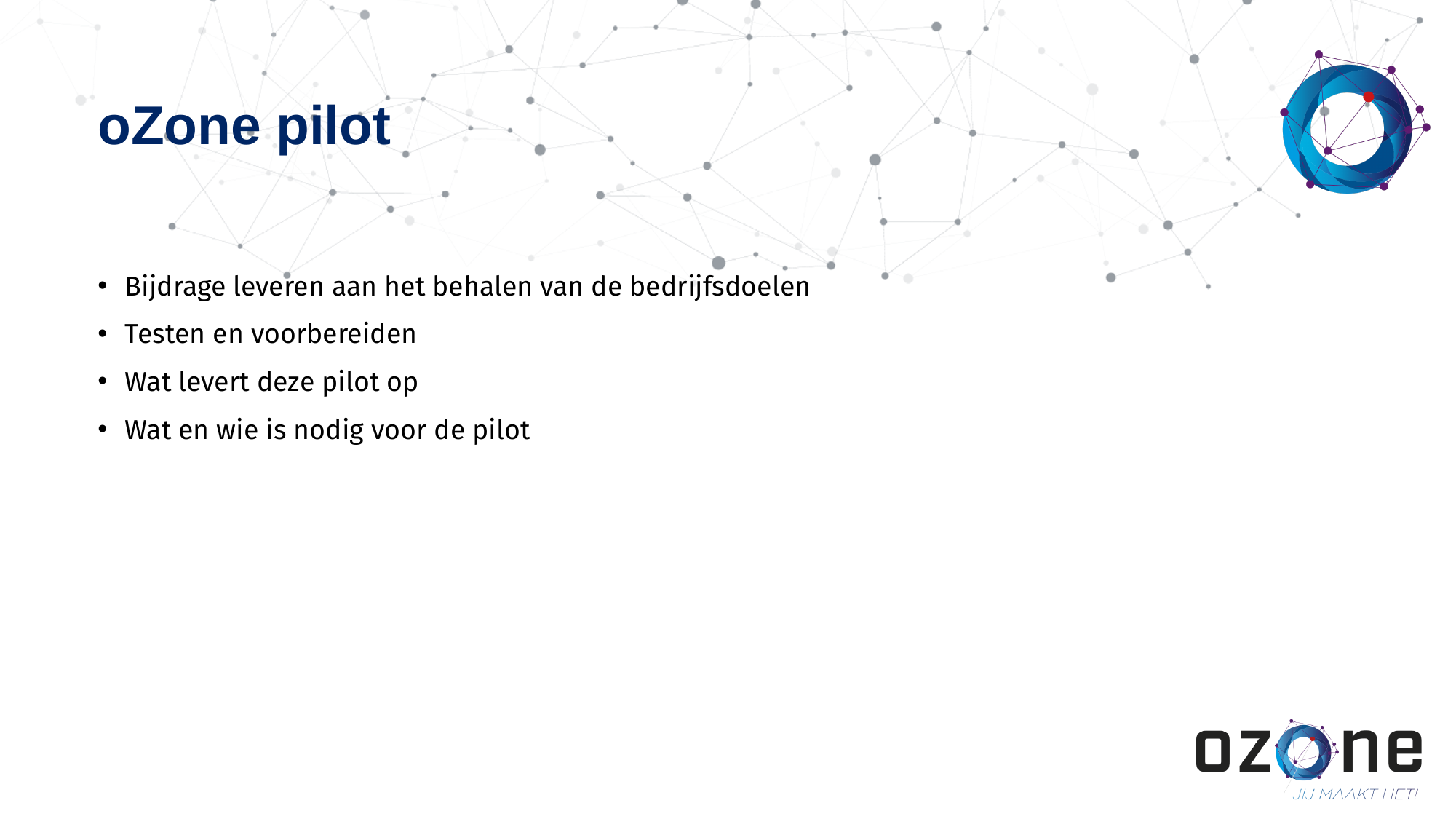

# oZone pilot

Bijdrage leveren aan het behalen van de bedrijfsdoelen
Testen en voorbereiden
Wat levert deze pilot op
Wat en wie is nodig voor de pilot